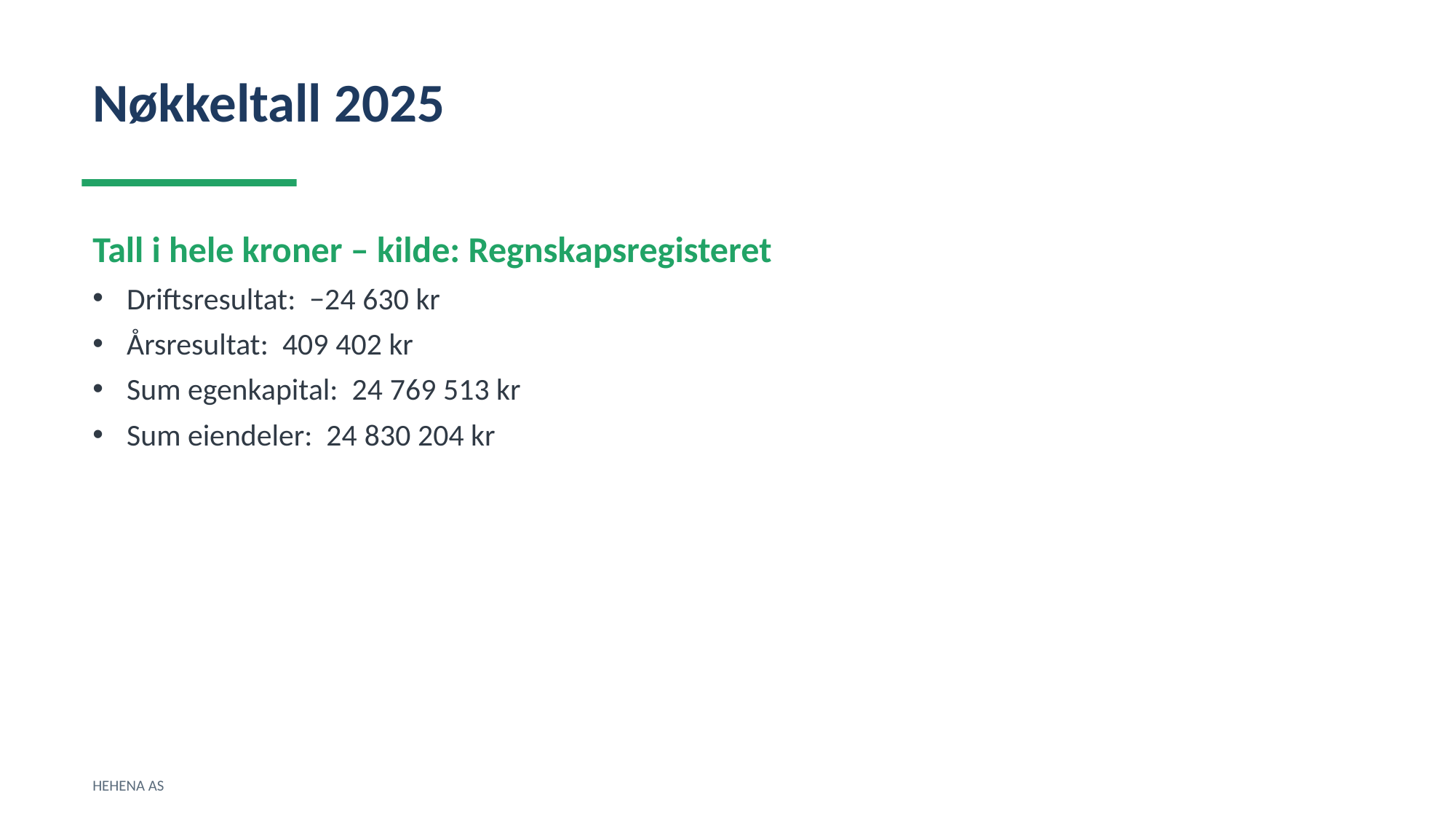

Nøkkeltall 2025

Tall i hele kroner – kilde: Regnskapsregisteret
Driftsresultat:  −24 630 kr
Årsresultat:  409 402 kr
Sum egenkapital:  24 769 513 kr
Sum eiendeler:  24 830 204 kr
HEHENA AS